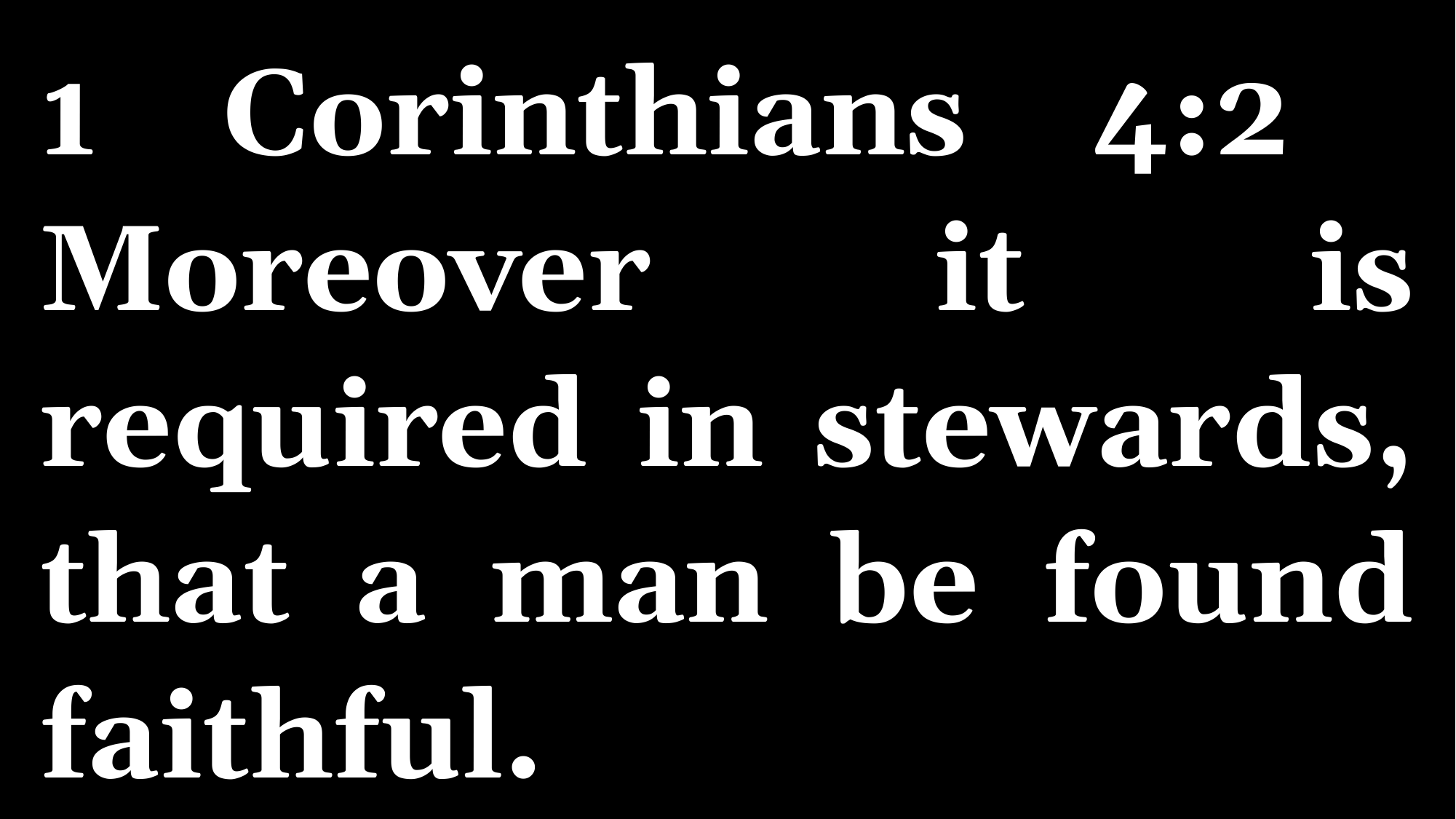

1 Corinthians 4:2  Moreover it is required in stewards, that a man be found faithful.